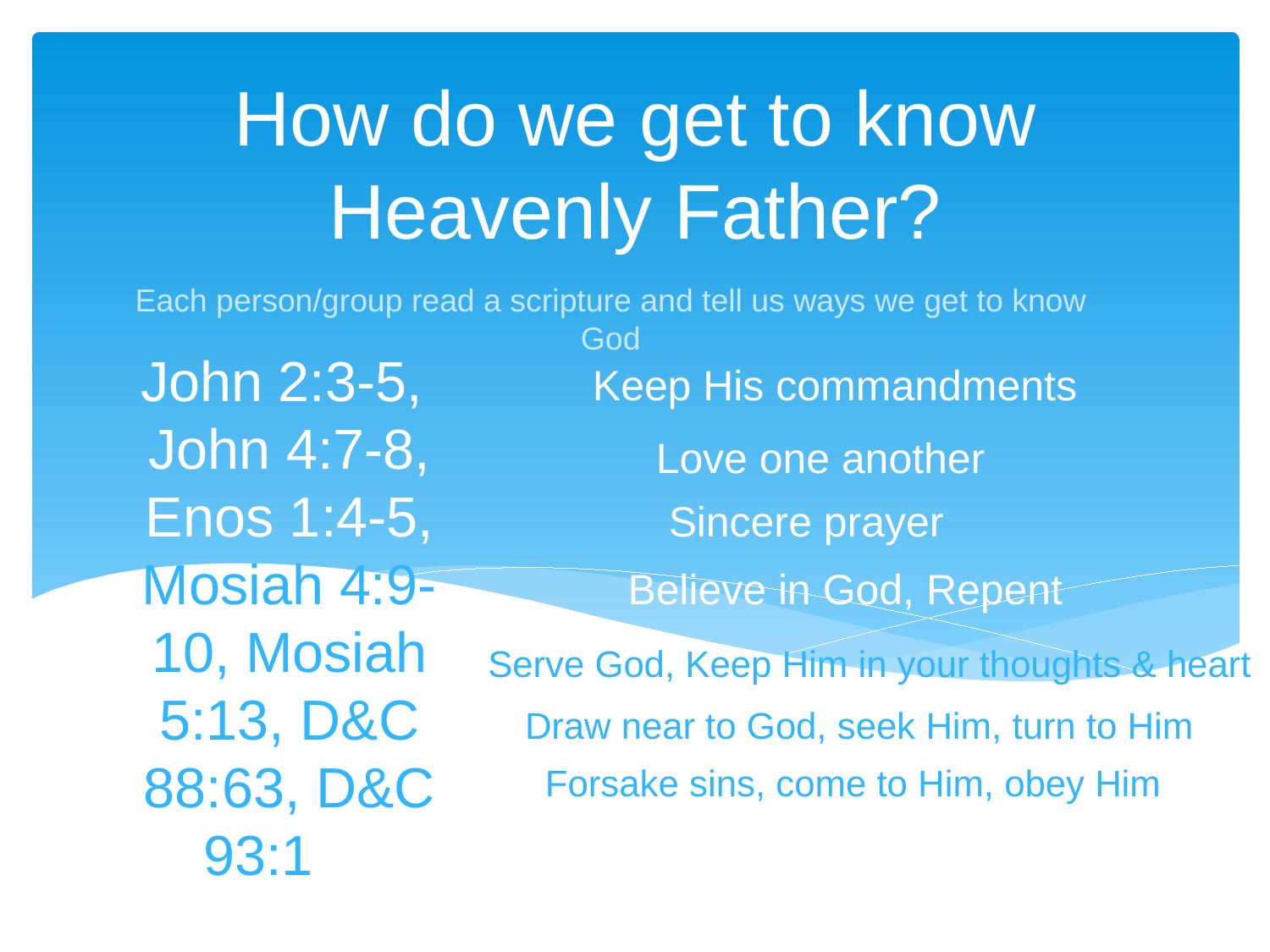

# How do we get to know Heavenly Father?
Each person/group read a scripture and tell us ways we get to know God
John 2:3-5,  John 4:7-8, Enos 1:4-5, Mosiah 4:9-10, Mosiah 5:13, D&C 88:63, D&C 93:1
Keep His commandments
Love one another
Sincere prayer
Believe in God, Repent
Serve God, Keep Him in your thoughts & heart
Draw near to God, seek Him, turn to Him
Forsake sins, come to Him, obey Him